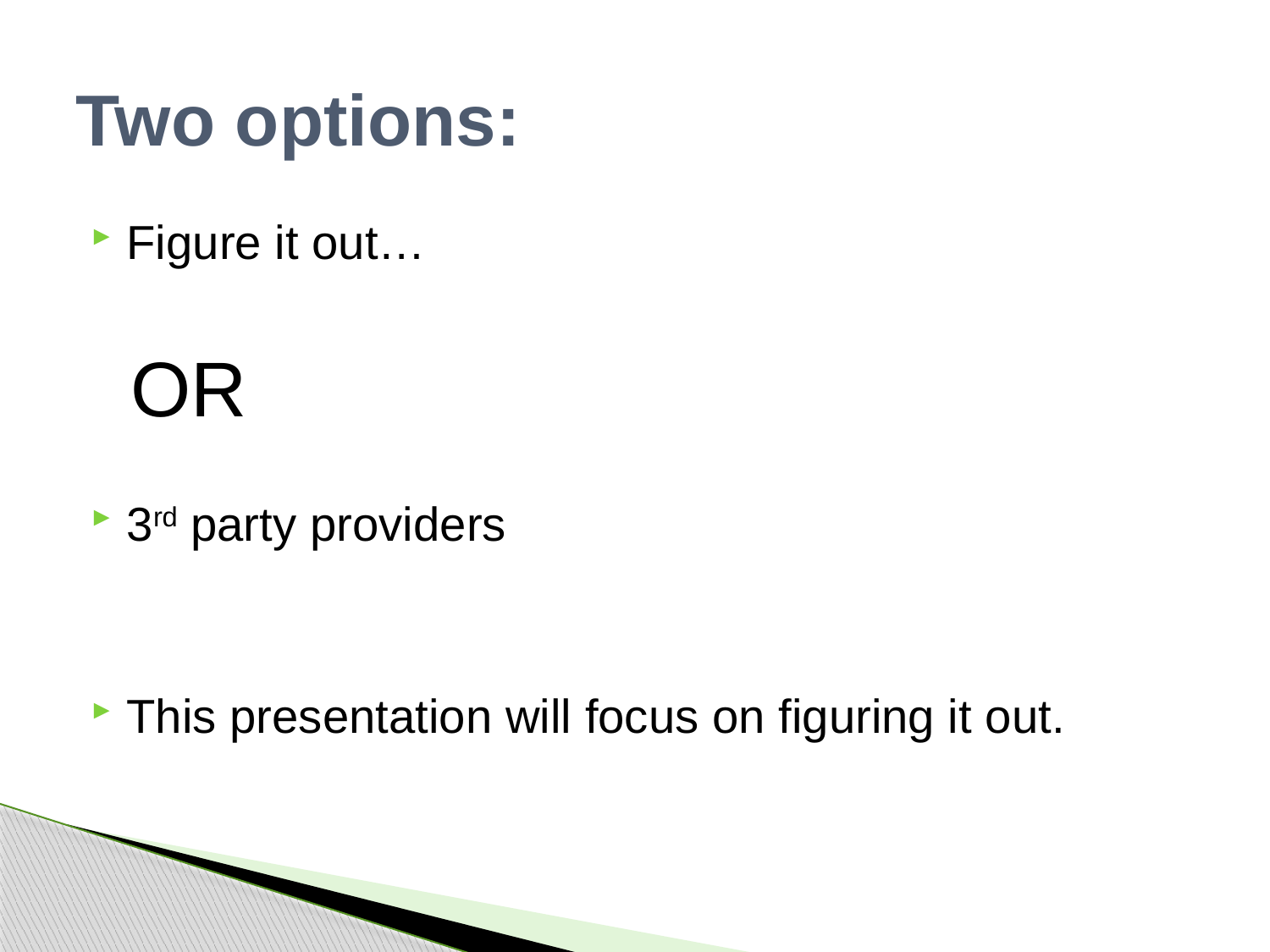

# Two options:
Figure it out…

OR

3rd party providers

This presentation will focus on figuring it out.